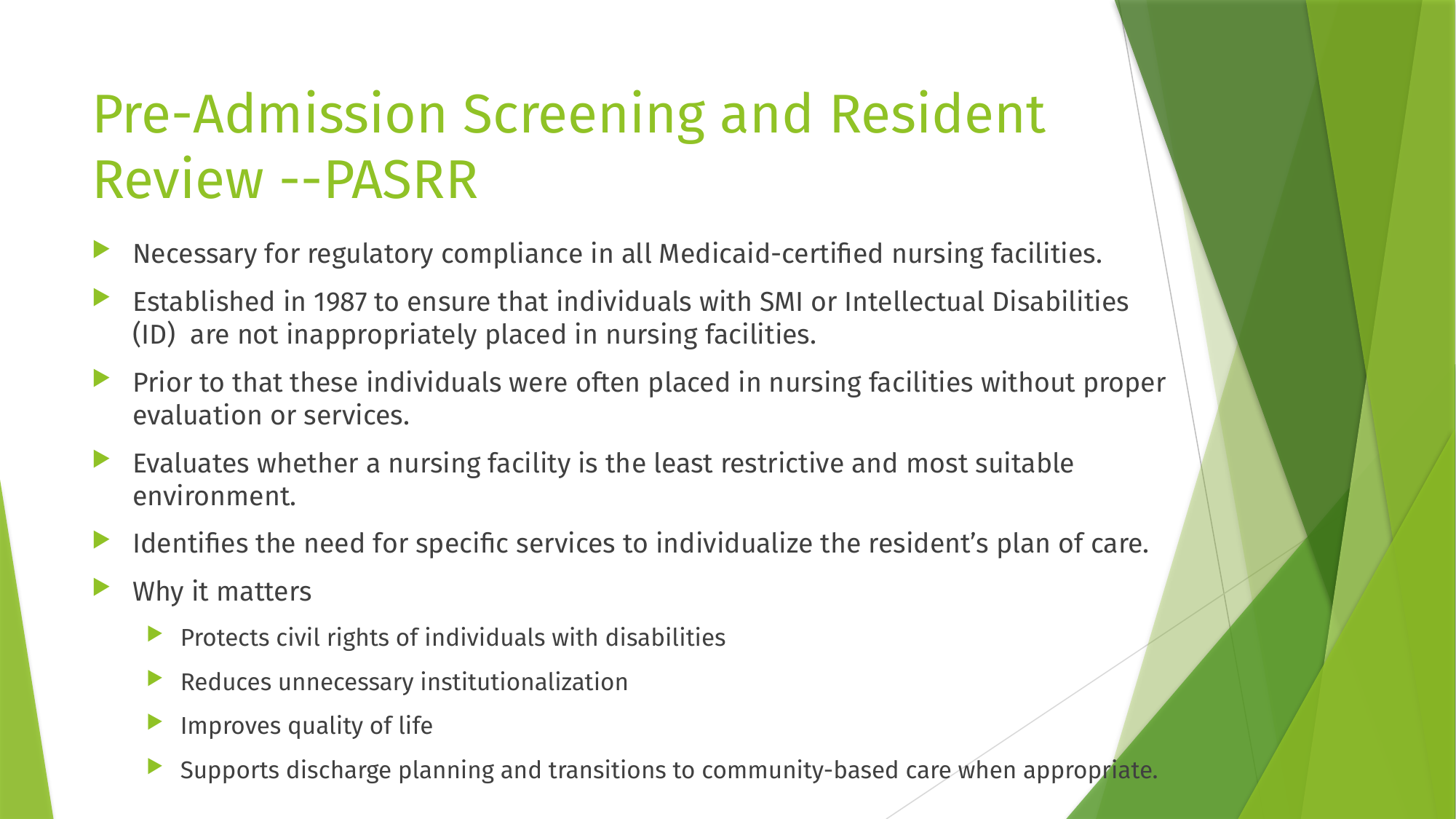

# Pre-Admission Screening and Resident Review --PASRR
Necessary for regulatory compliance in all Medicaid-certified nursing facilities.
Established in 1987 to ensure that individuals with SMI or Intellectual Disabilities (ID)  are not inappropriately placed in nursing facilities.
Prior to that these individuals were often placed in nursing facilities without proper evaluation or services.
Evaluates whether a nursing facility is the least restrictive and most suitable environment.
Identifies the need for specific services to individualize the resident’s plan of care.
Why it matters
Protects civil rights of individuals with disabilities
Reduces unnecessary institutionalization
Improves quality of life
Supports discharge planning and transitions to community-based care when appropriate.